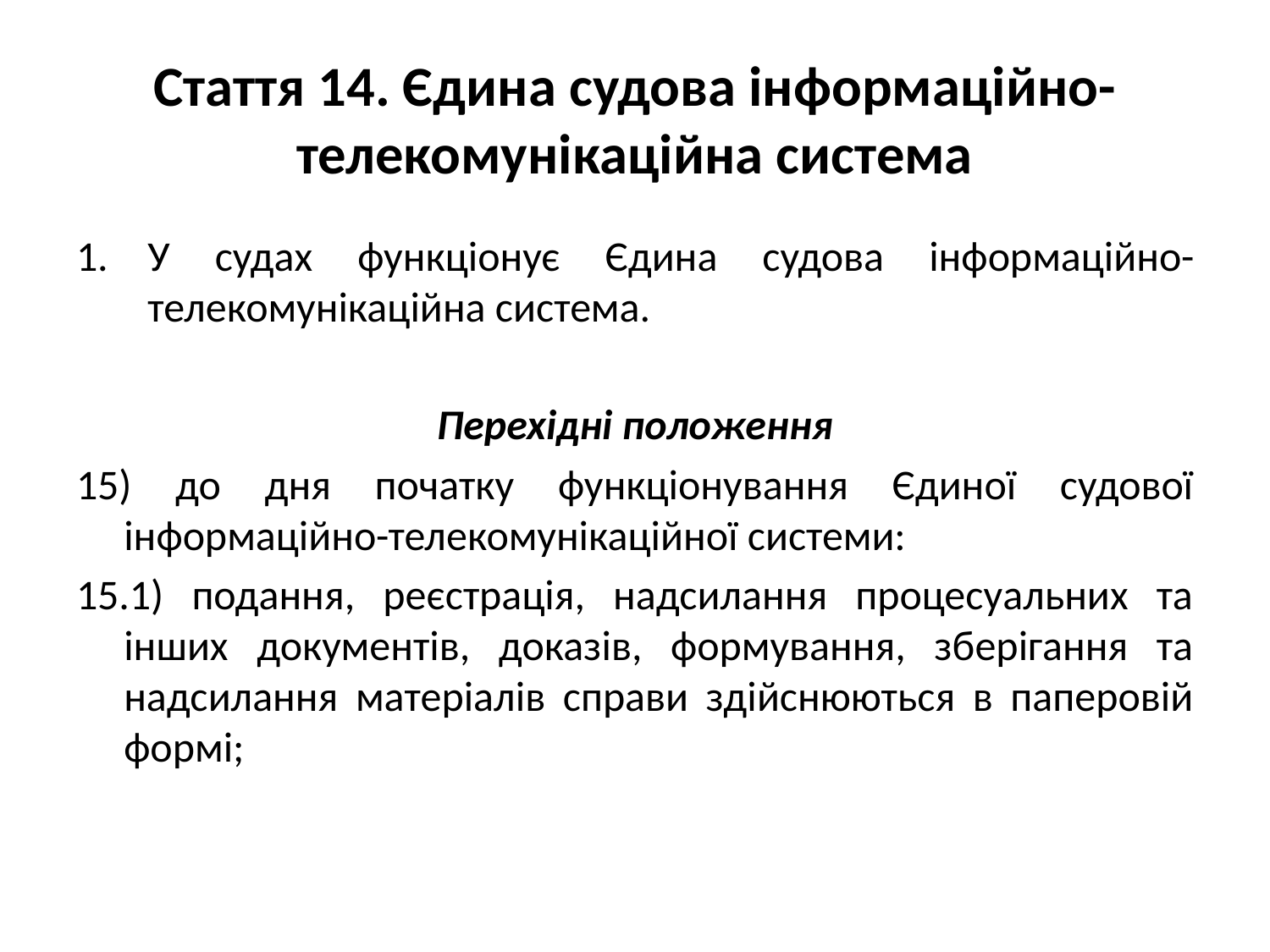

# Стаття 14. Єдина судова інформаційно-телекомунікаційна система
У судах функціонує Єдина судова інформаційно-телекомунікаційна система.

Перехідні положення
15) до дня початку функціонування Єдиної судової інформаційно-телекомунікаційної системи:
15.1) подання, реєстрація, надсилання процесуальних та інших документів, доказів, формування, зберігання та надсилання матеріалів справи здійснюються в паперовій формі;